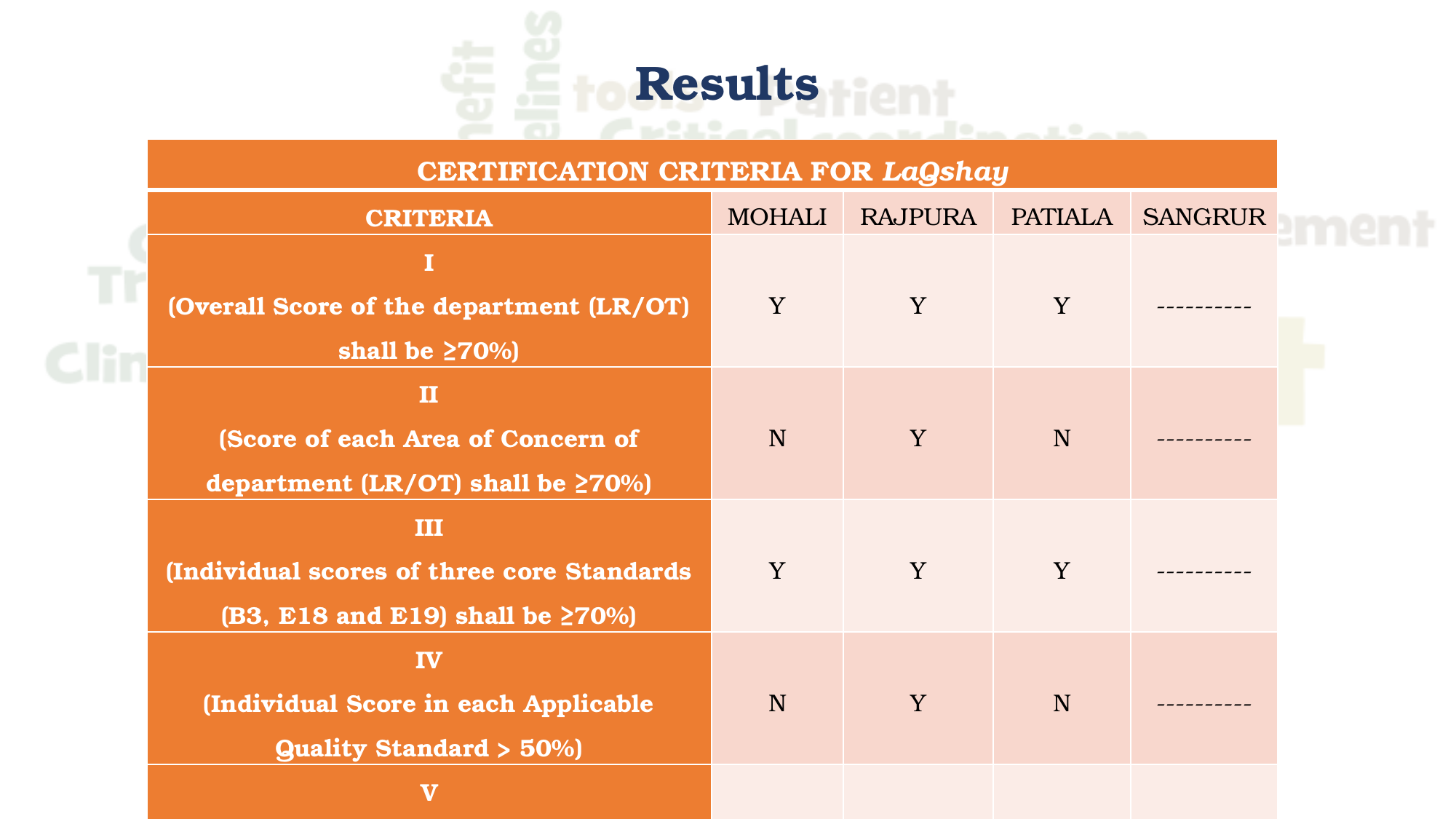

# Results
| CERTIFICATION CRITERIA FOR LaQshay |  |  |  |  |
| --- | --- | --- | --- | --- |
| CRITERIA | MOHALI | RAJPURA | PATIALA | SANGRUR |
| I (Overall Score of the department (LR/OT) shall be ≥70%) | Y | Y | Y | ---------- |
| II (Score of each Area of Concern of department (LR/OT) shall be ≥70%) | N | Y | N | ---------- |
| III (Individual scores of three core Standards (B3, E18 and E19) shall be ≥70%) | Y | Y | Y | ---------- |
| IV (Individual Score in each Applicable Quality Standard > 50%) | N | Y | N | ---------- |
| V (Client Satisfaction of the department shall be more ≥70%) | N | Y | N | ---------- |